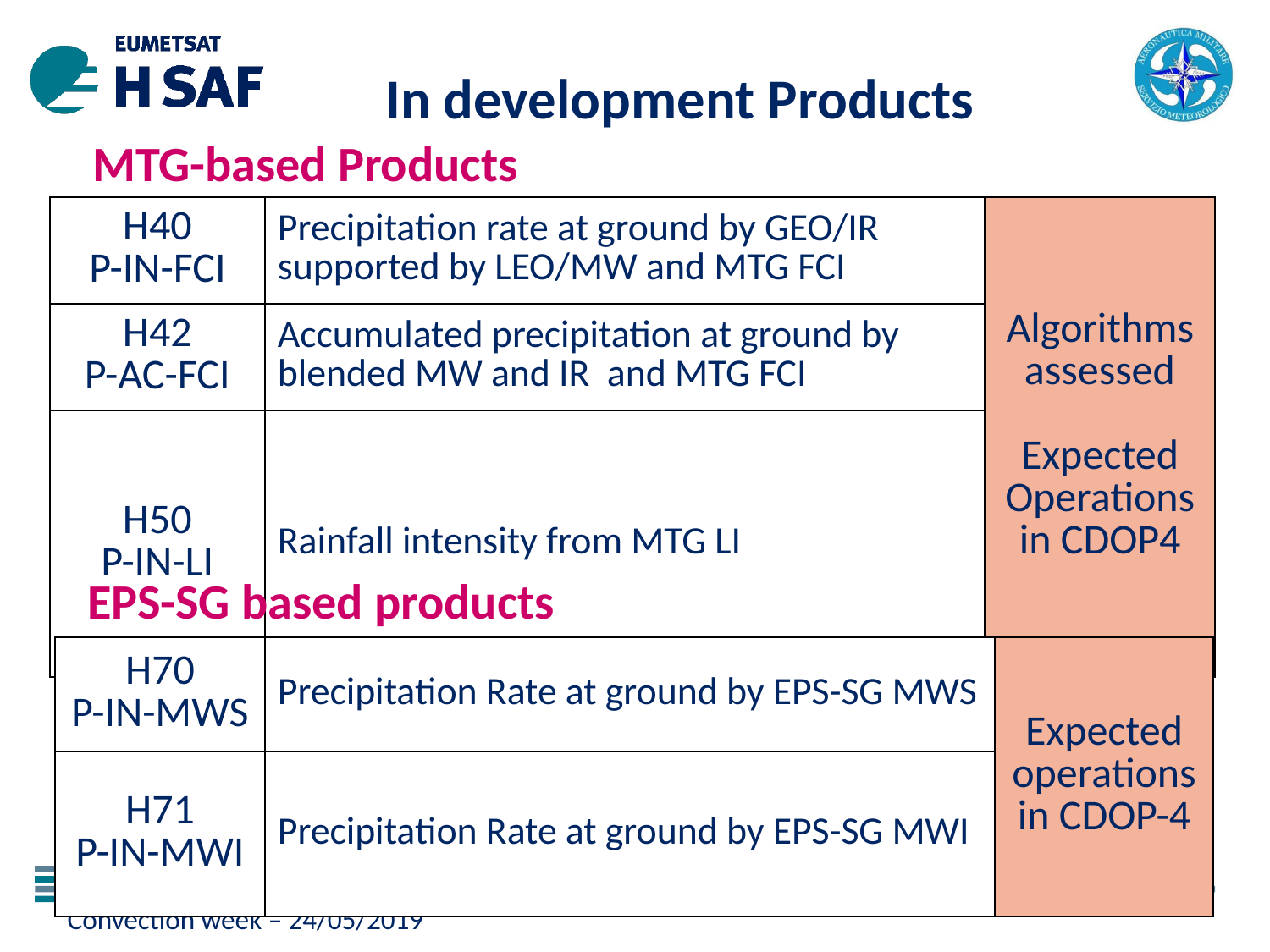

In development Products
MTG-based Products
| H40 P-IN-FCI | Precipitation rate at ground by GEO/IR supported by LEO/MW and MTG FCI | Algorithms assessed Expected Operations in CDOP4 |
| --- | --- | --- |
| H42 P-AC-FCI | Accumulated precipitation at ground by blended MW and IR and MTG FCI |  |
| H50 P-IN-LI | Rainfall intensity from MTG LI |  |
EPS-SG based products
| H70 P-IN-MWS | Precipitation Rate at ground by EPS-SG MWS | Expected operations in CDOP-4 |
| --- | --- | --- |
| H71 P-IN-MWI | Precipitation Rate at ground by EPS-SG MWI |  |